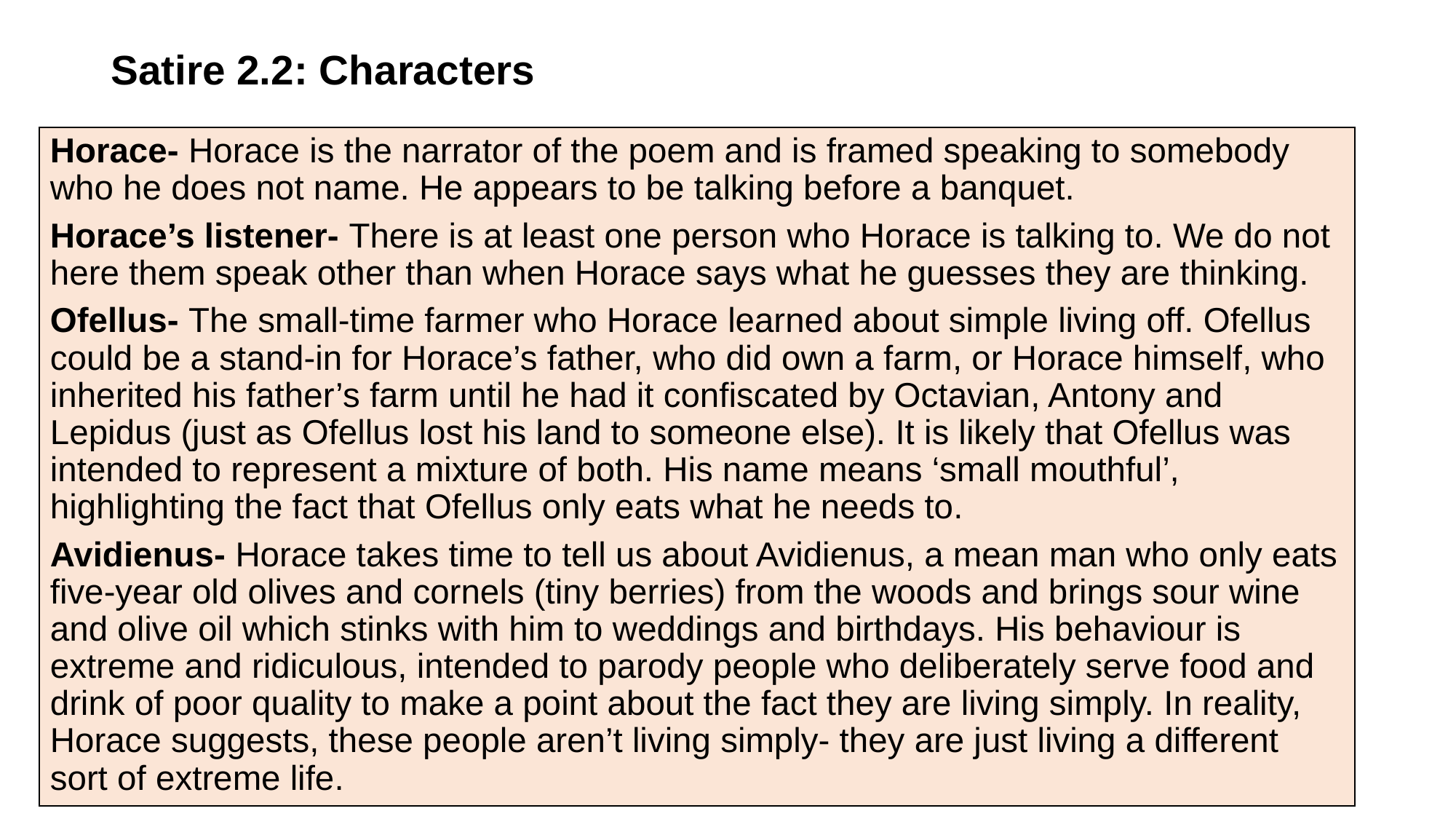

# Satire 2.2: Characters
Horace- Horace is the narrator of the poem and is framed speaking to somebody who he does not name. He appears to be talking before a banquet.
Horace’s listener- There is at least one person who Horace is talking to. We do not here them speak other than when Horace says what he guesses they are thinking.
Ofellus- The small-time farmer who Horace learned about simple living off. Ofellus could be a stand-in for Horace’s father, who did own a farm, or Horace himself, who inherited his father’s farm until he had it confiscated by Octavian, Antony and Lepidus (just as Ofellus lost his land to someone else). It is likely that Ofellus was intended to represent a mixture of both. His name means ‘small mouthful’, highlighting the fact that Ofellus only eats what he needs to.
Avidienus- Horace takes time to tell us about Avidienus, a mean man who only eats five-year old olives and cornels (tiny berries) from the woods and brings sour wine and olive oil which stinks with him to weddings and birthdays. His behaviour is extreme and ridiculous, intended to parody people who deliberately serve food and drink of poor quality to make a point about the fact they are living simply. In reality, Horace suggests, these people aren’t living simply- they are just living a different sort of extreme life.